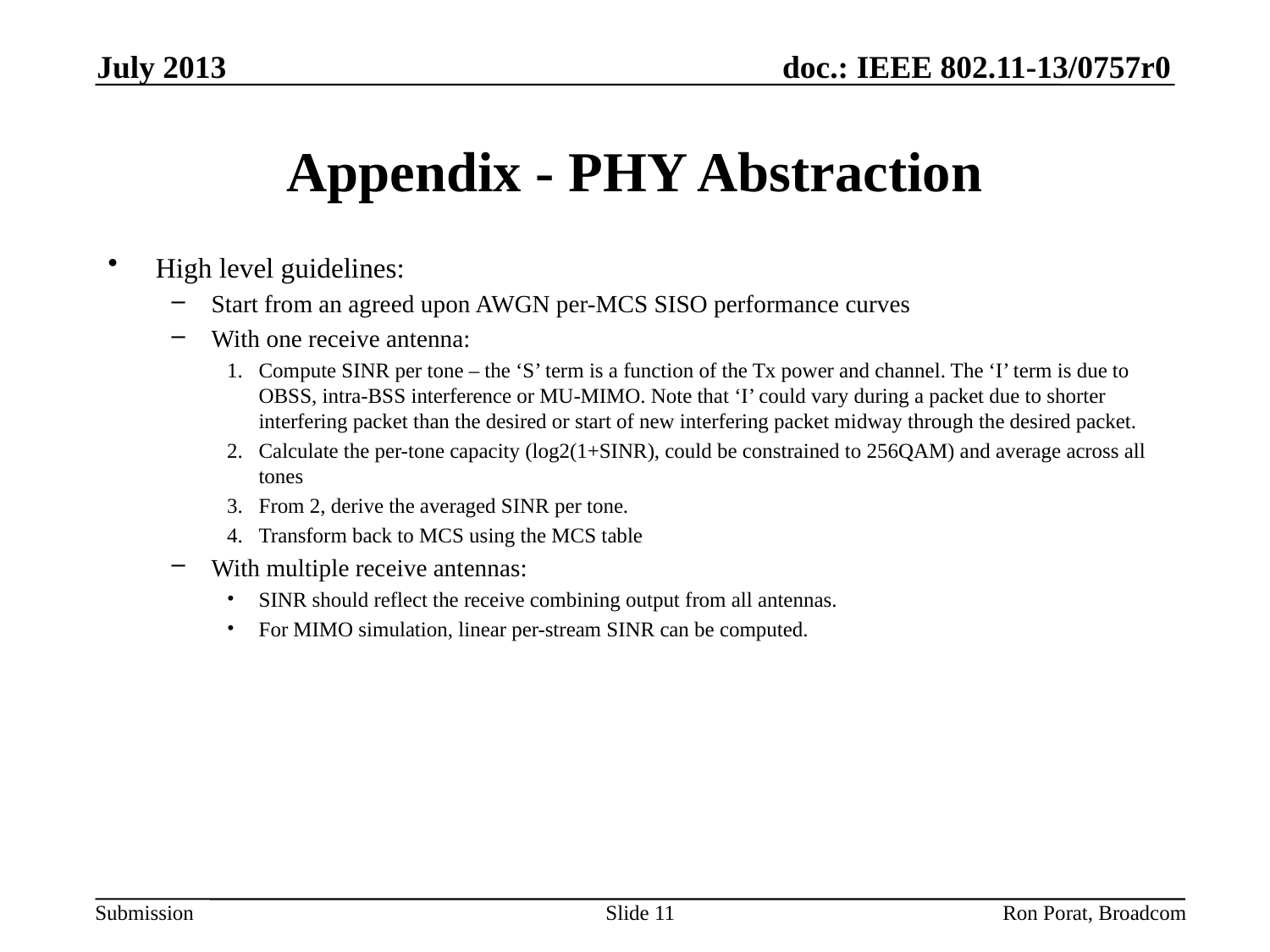

July 2013
# Appendix - PHY Abstraction
High level guidelines:
Start from an agreed upon AWGN per-MCS SISO performance curves
With one receive antenna:
Compute SINR per tone – the ‘S’ term is a function of the Tx power and channel. The ‘I’ term is due to OBSS, intra-BSS interference or MU-MIMO. Note that ‘I’ could vary during a packet due to shorter interfering packet than the desired or start of new interfering packet midway through the desired packet.
Calculate the per-tone capacity (log2(1+SINR), could be constrained to 256QAM) and average across all tones
From 2, derive the averaged SINR per tone.
Transform back to MCS using the MCS table
With multiple receive antennas:
SINR should reflect the receive combining output from all antennas.
For MIMO simulation, linear per-stream SINR can be computed.

Slide 11
Ron Porat, Broadcom